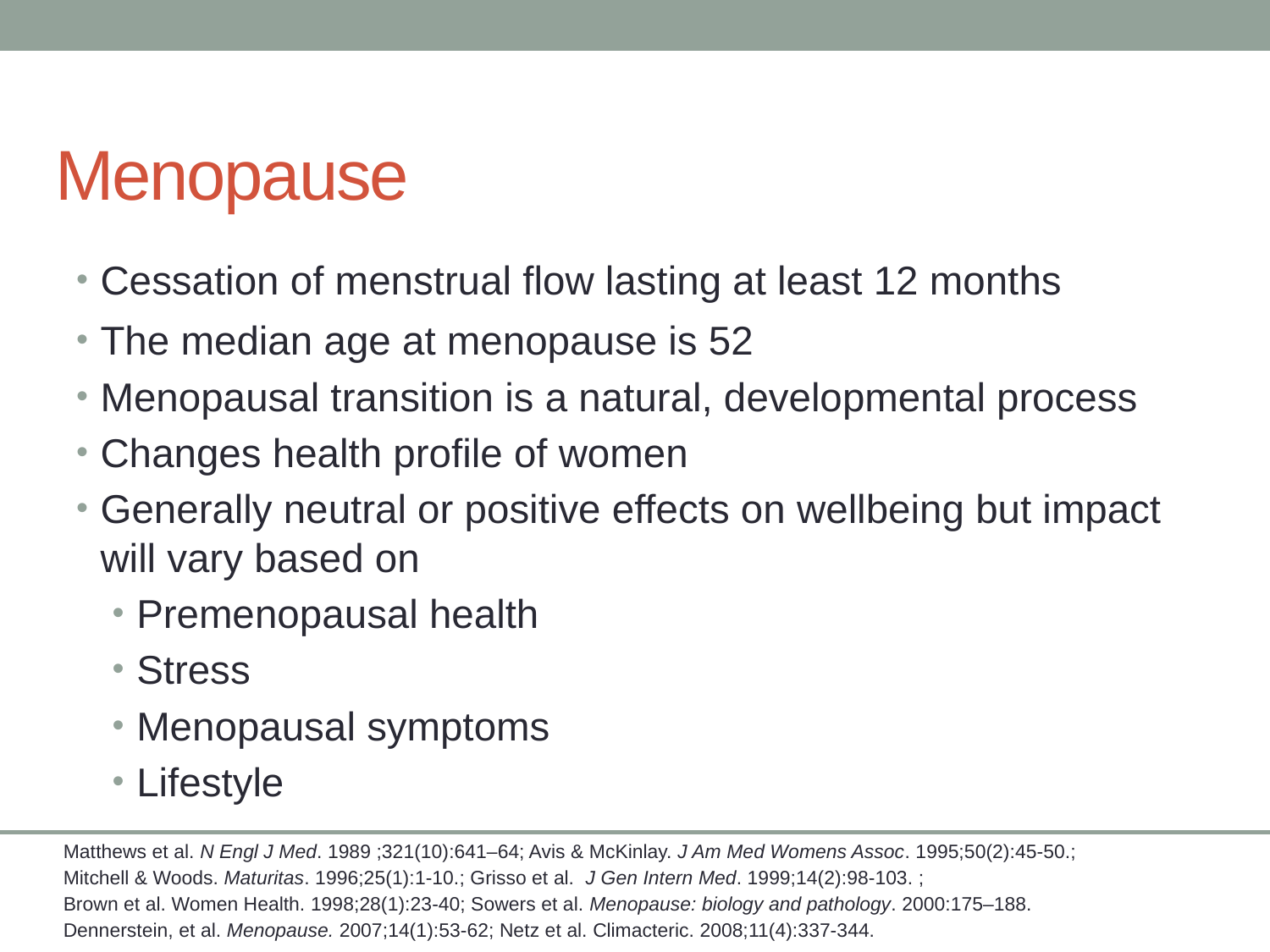

# Menopause
Cessation of menstrual flow lasting at least 12 months
The median age at menopause is 52
Menopausal transition is a natural, developmental process
Changes health profile of women
Generally neutral or positive effects on wellbeing but impact will vary based on
Premenopausal health
Stress
Menopausal symptoms
Lifestyle

Matthews et al. N Engl J Med. 1989 ;321(10):641–64; Avis & McKinlay. J Am Med Womens Assoc. 1995;50(2):45-50.;
Mitchell & Woods. Maturitas. 1996;25(1):1-10.; Grisso et al.  J Gen Intern Med. 1999;14(2):98-103. ;
Brown et al. Women Health. 1998;28(1):23-40; Sowers et al. Menopause: biology and pathology. 2000:175–188.
Dennerstein, et al. Menopause. 2007;14(1):53-62; Netz et al. Climacteric. 2008;11(4):337-344.